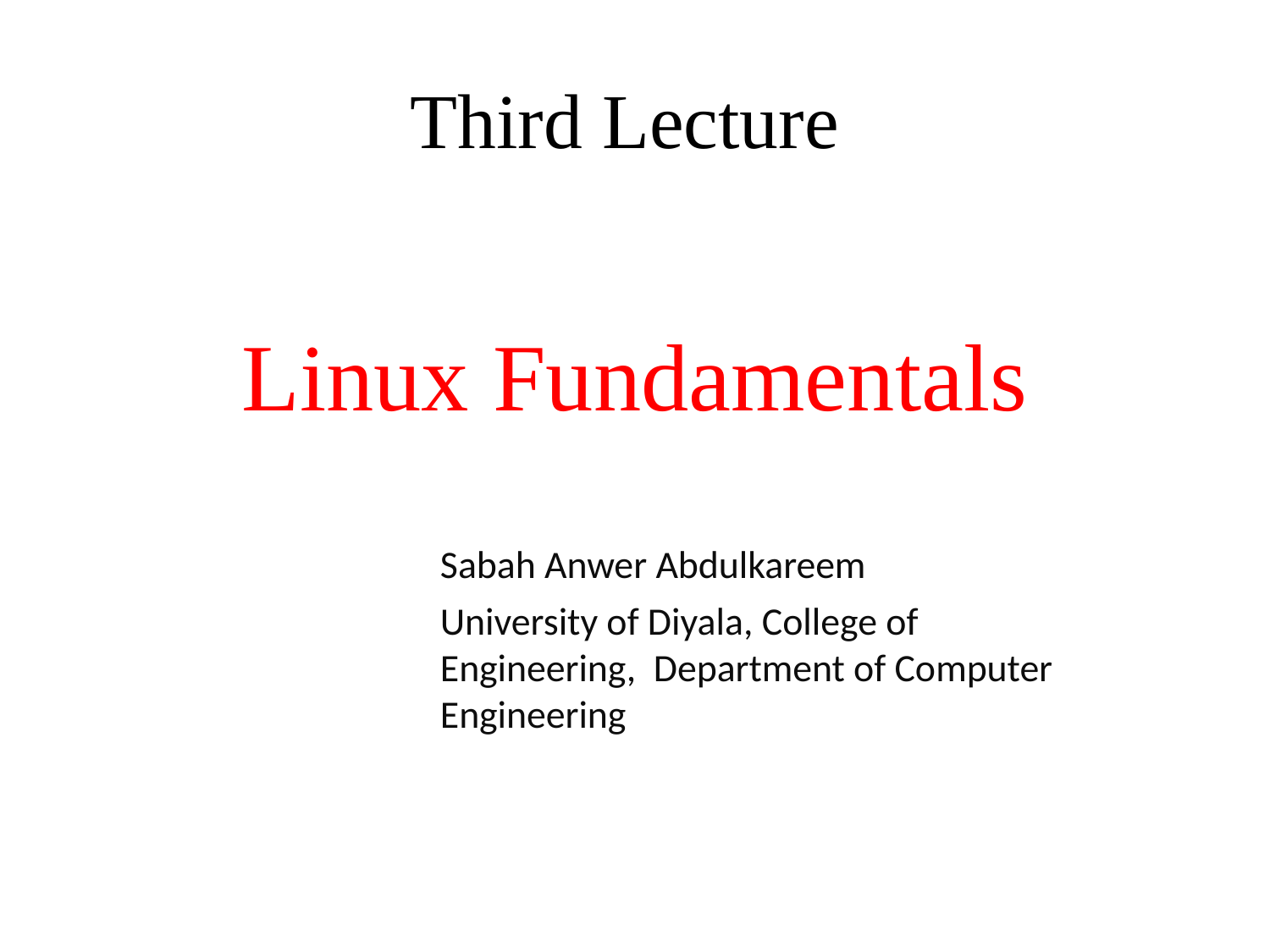

# Third Lecture

Linux Fundamentals
Sabah Anwer Abdulkareem
University of Diyala, College of Engineering,  Department of Computer Engineering